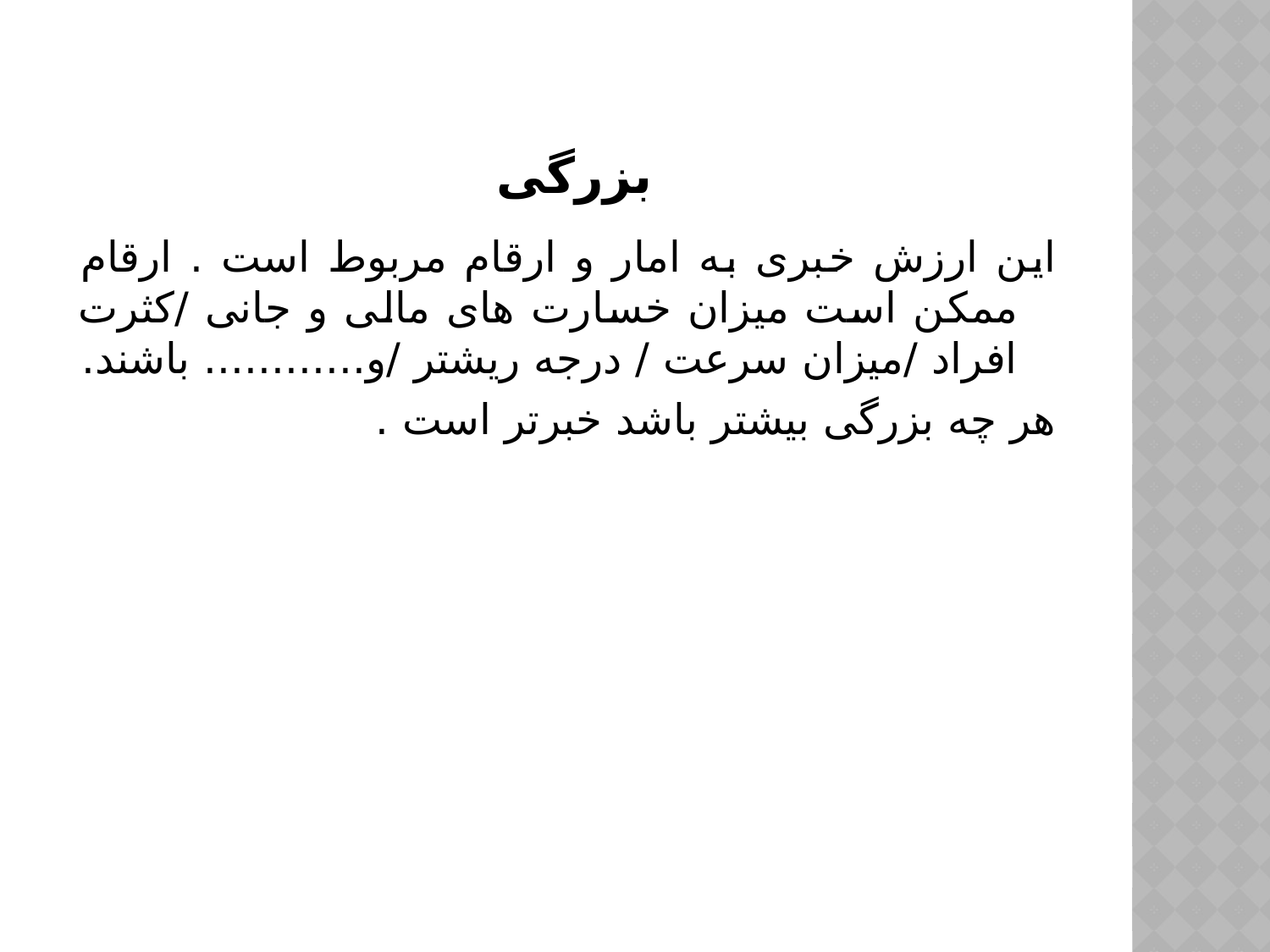

# بزرگی
این ارزش خبری به امار و ارقام مربوط است . ارقام ممکن است میزان خسارت های مالی و جانی /کثرت افراد /میزان سرعت / درجه ریشتر /و............ باشند.
هر چه بزرگی بیشتر باشد خبرتر است .